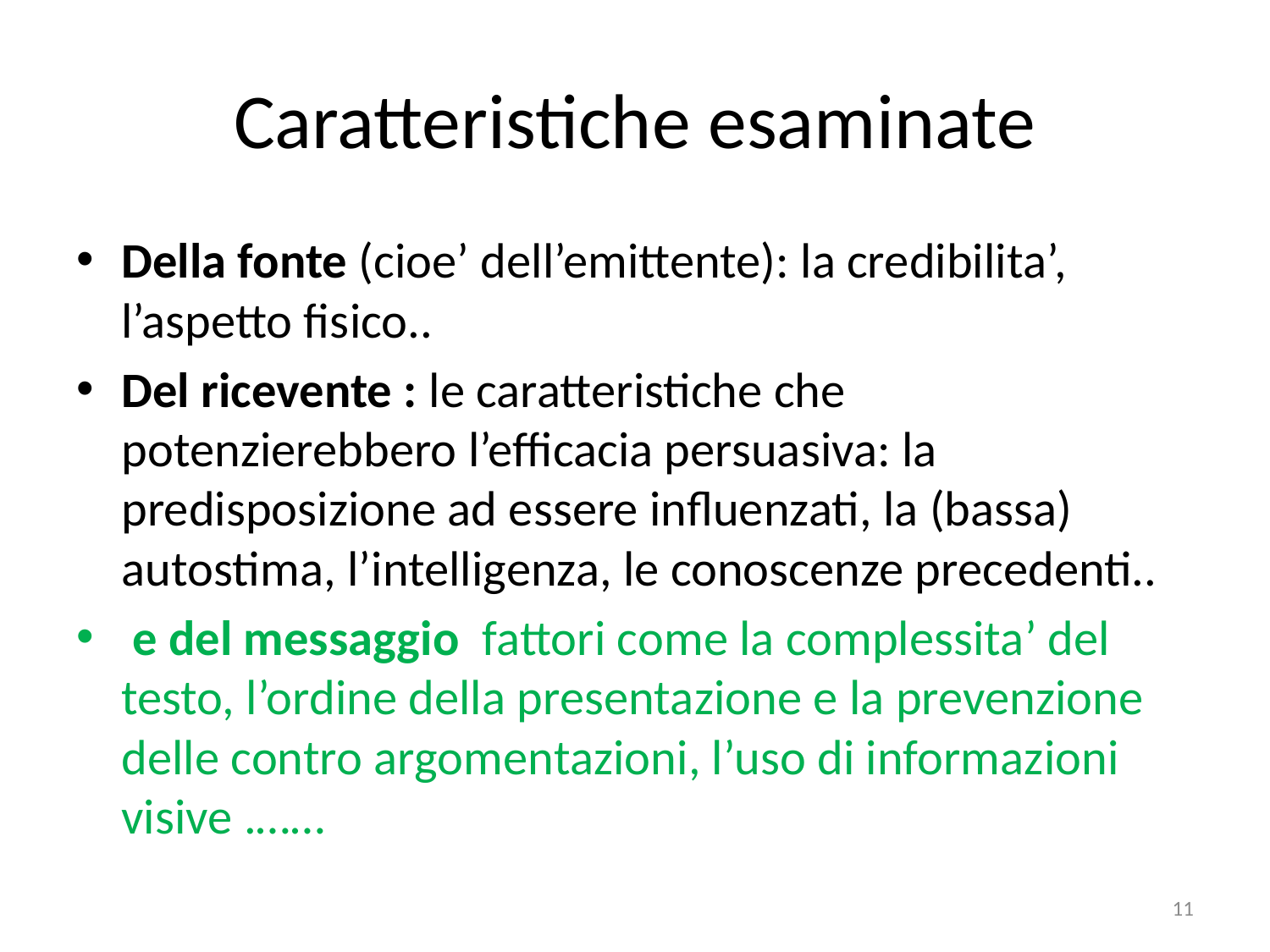

# Caratteristiche esaminate
Della fonte (cioe’ dell’emittente): la credibilita’, l’aspetto fisico..
Del ricevente : le caratteristiche che potenzierebbero l’efficacia persuasiva: la predisposizione ad essere influenzati, la (bassa) autostima, l’intelligenza, le conoscenze precedenti..
 e del messaggio  fattori come la complessita’ del testo, l’ordine della presentazione e la prevenzione delle contro argomentazioni, l’uso di informazioni visive .……
11